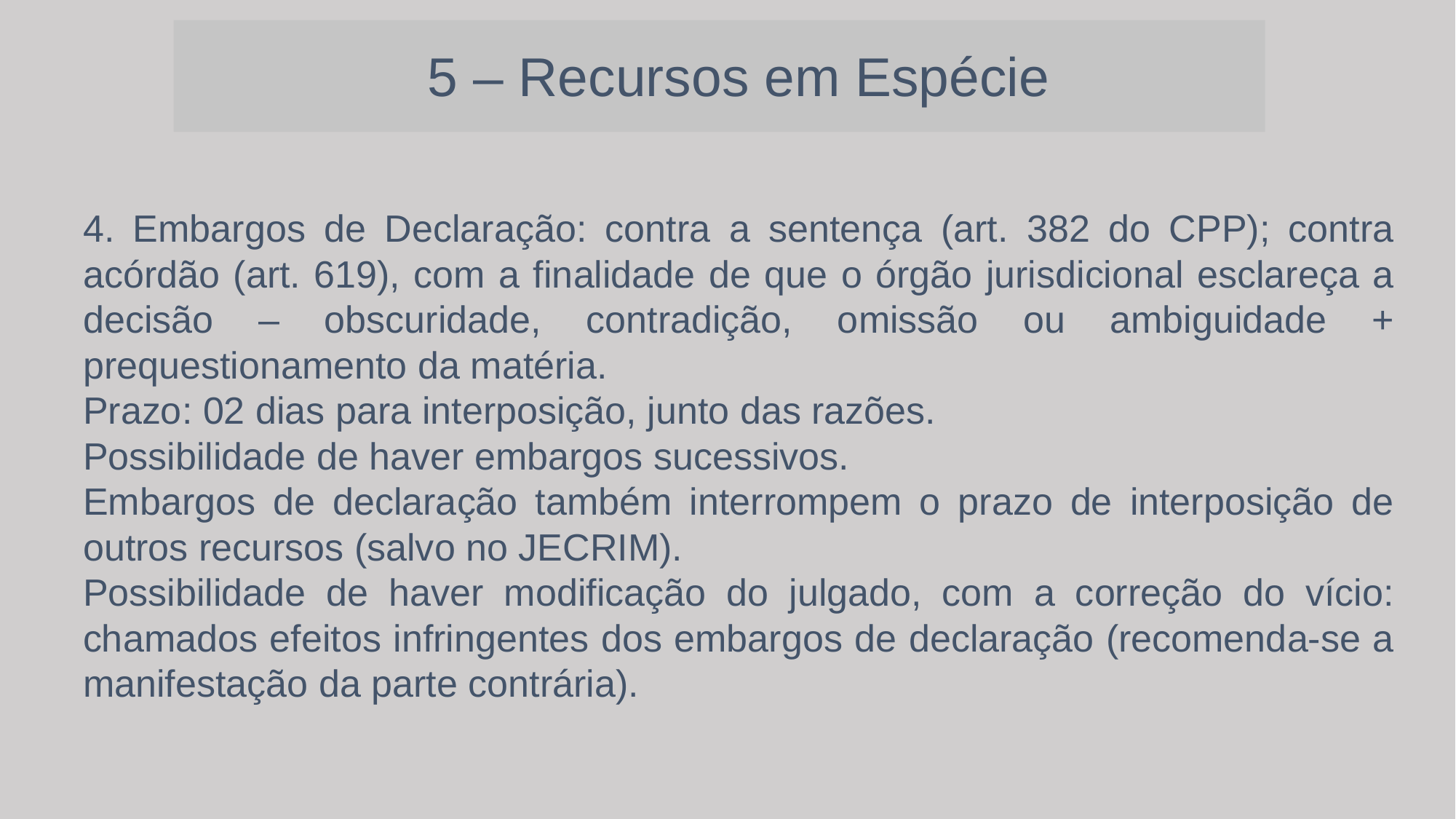

5 – Recursos em Espécie
4. Embargos de Declaração: contra a sentença (art. 382 do CPP); contra acórdão (art. 619), com a finalidade de que o órgão jurisdicional esclareça a decisão – obscuridade, contradição, omissão ou ambiguidade + prequestionamento da matéria.
Prazo: 02 dias para interposição, junto das razões.
Possibilidade de haver embargos sucessivos.
Embargos de declaração também interrompem o prazo de interposição de outros recursos (salvo no JECRIM).
Possibilidade de haver modificação do julgado, com a correção do vício: chamados efeitos infringentes dos embargos de declaração (recomenda-se a manifestação da parte contrária).